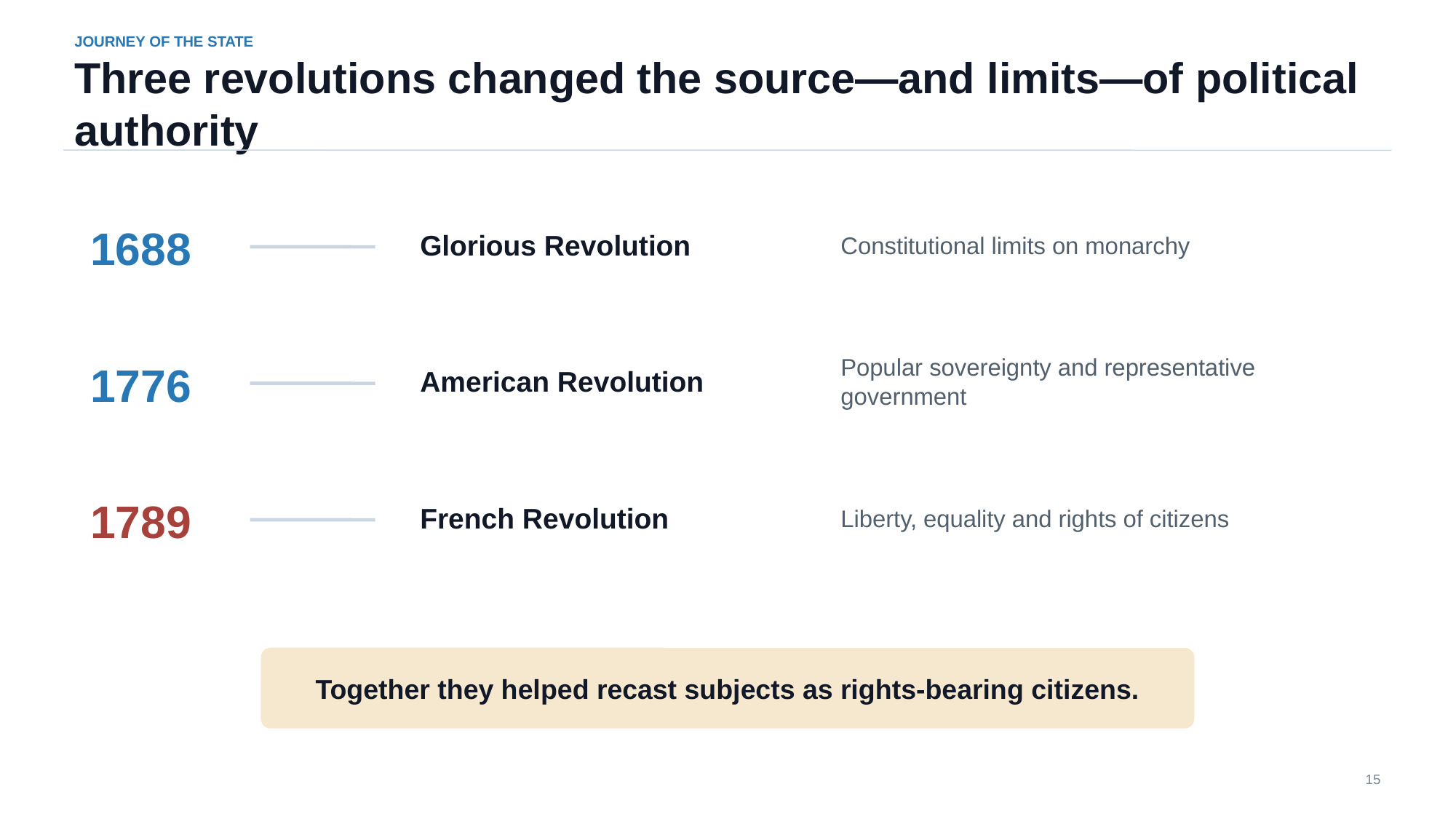

JOURNEY OF THE STATE
Three revolutions changed the source—and limits—of political authority

1688
Glorious Revolution
Constitutional limits on monarchy

1776
American Revolution
Popular sovereignty and representative government

1789
French Revolution
Liberty, equality and rights of citizens

Together they helped recast subjects as rights-bearing citizens.
15